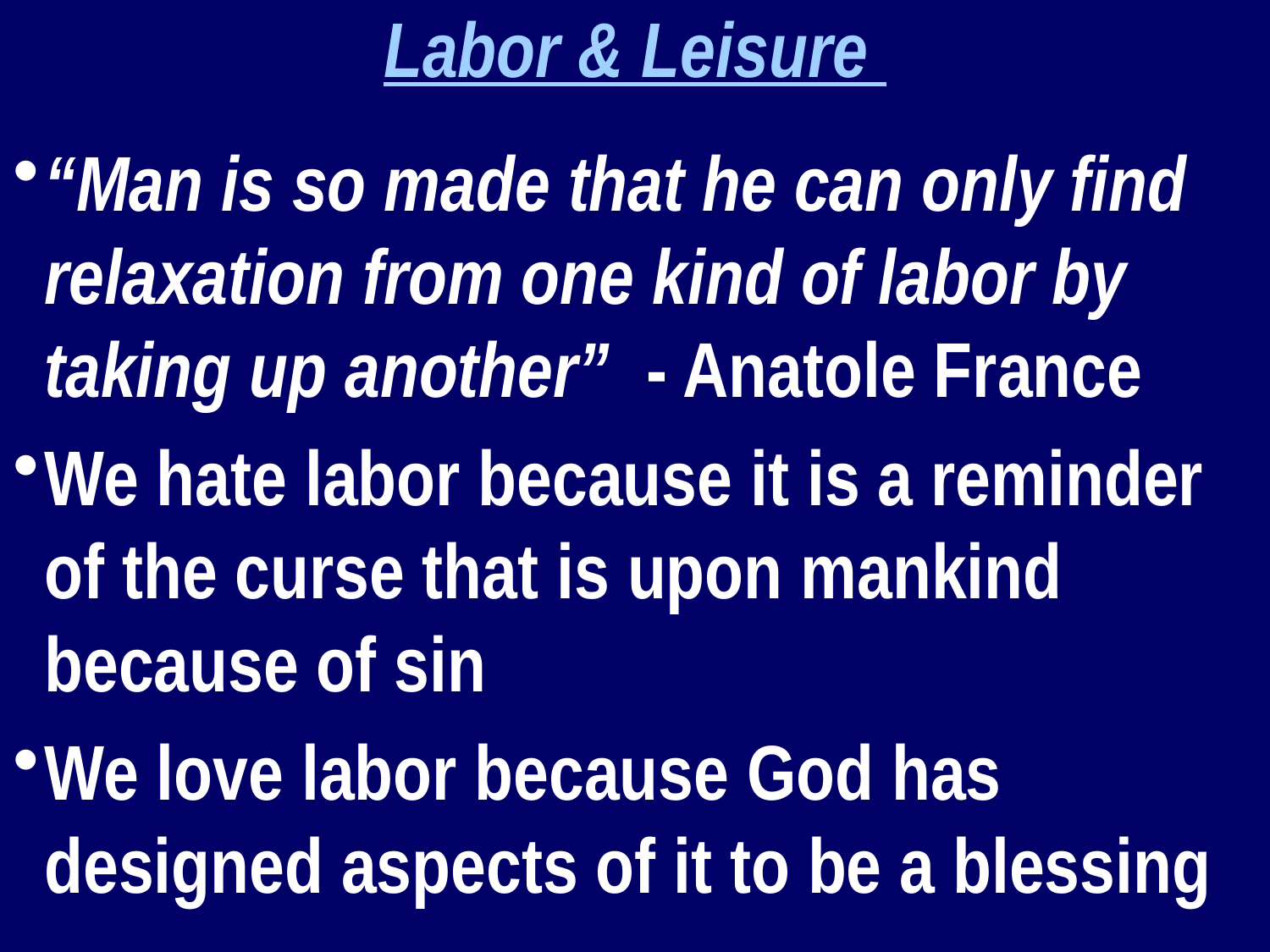

Labor & Leisure
“Man is so made that he can only find relaxation from one kind of labor by taking up another”  - Anatole France
We hate labor because it is a reminder of the curse that is upon mankind because of sin
We love labor because God has designed aspects of it to be a blessing